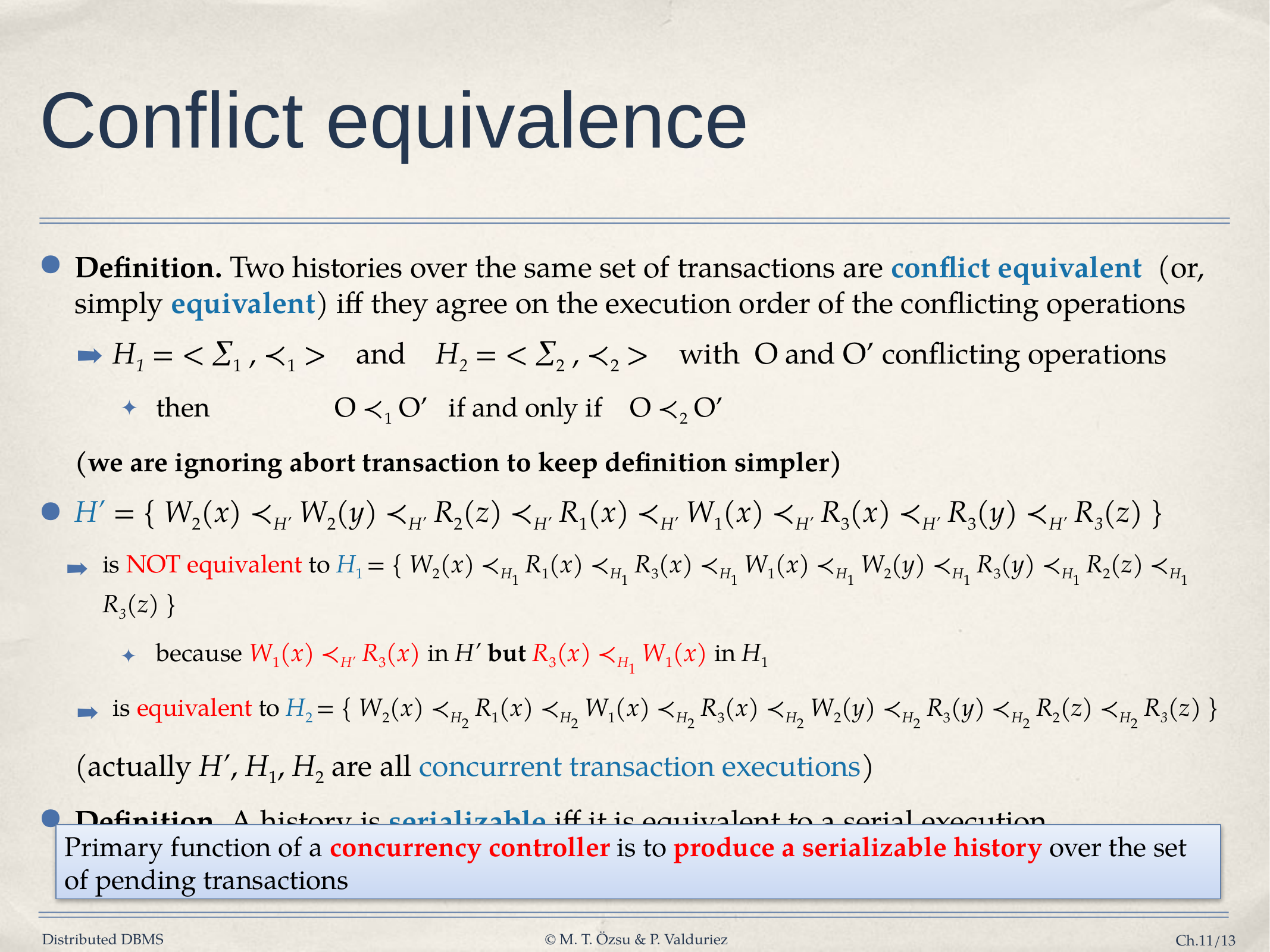

# Conflict equivalence
Definition. Two histories over the same set of transactions are conflict equivalent  (or, simply equivalent) iff they agree on the execution order of the conflicting operations
H1 = < ∑1 , ≺1 >    and    H2 = < ∑2 , ≺2 >    with  O and O’ conflicting operations
then		O ≺1 O’   if and only if    O ≺2 O’
	(we are ignoring abort transaction to keep definition simpler)
H’ = { W2(x) ≺H’ W2(y) ≺H’ R2(z) ≺H’ R1(x) ≺H’ W1(x) ≺H’ R3(x) ≺H’ R3(y) ≺H’ R3(z) }
is NOT equivalent to H1 = { W2(x) ≺H1 R1(x) ≺H1 R3(x) ≺H1 W1(x) ≺H1 W2(y) ≺H1 R3(y) ≺H1 R2(z) ≺H1 R3(z) }
because W1(x) ≺H’ R3(x) in H’ but R3(x) ≺H1 W1(x) in H1
is equivalent to H2 = { W2(x) ≺H2 R1(x) ≺H2 W1(x) ≺H2 R3(x) ≺H2 W2(y) ≺H2 R3(y) ≺H2 R2(z) ≺H2 R3(z) }
	(actually H’, H1, H2 are all concurrent transaction executions)
Definition. A history is serializable iff it is equivalent to a serial execution
Therefore, H2 is serializable (because H2 is equivalent to H’, which is a serial history)
Primary function of a concurrency controller is to produce a serializable history over the set of pending transactions